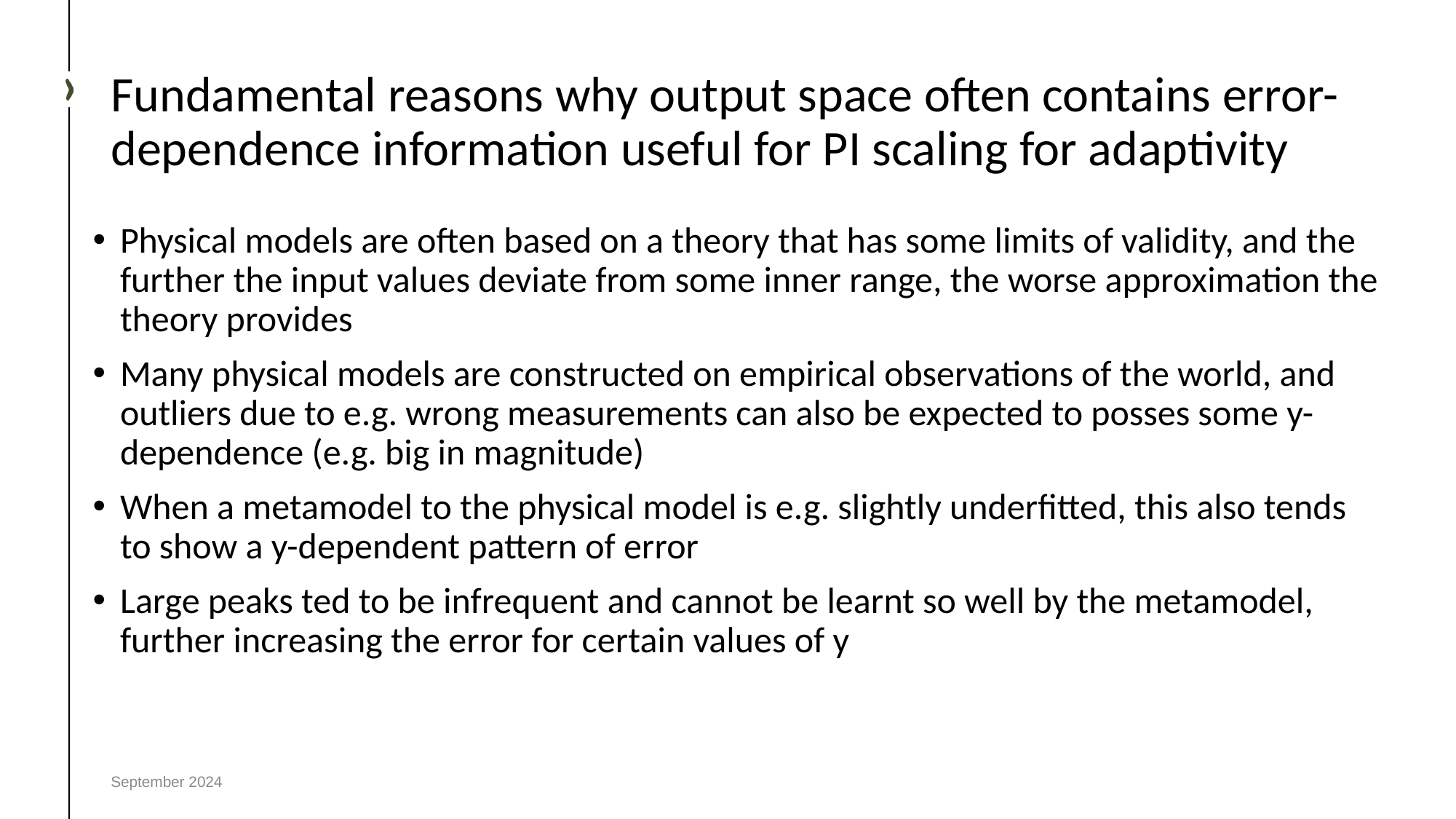

# Fundamental reasons why output space often contains error-dependence information useful for PI scaling for adaptivity
Physical models are often based on a theory that has some limits of validity, and the further the input values deviate from some inner range, the worse approximation the theory provides
Many physical models are constructed on empirical observations of the world, and outliers due to e.g. wrong measurements can also be expected to posses some y-dependence (e.g. big in magnitude)
When a metamodel to the physical model is e.g. slightly underfitted, this also tends to show a y-dependent pattern of error
Large peaks ted to be infrequent and cannot be learnt so well by the metamodel, further increasing the error for certain values of y
September 2024